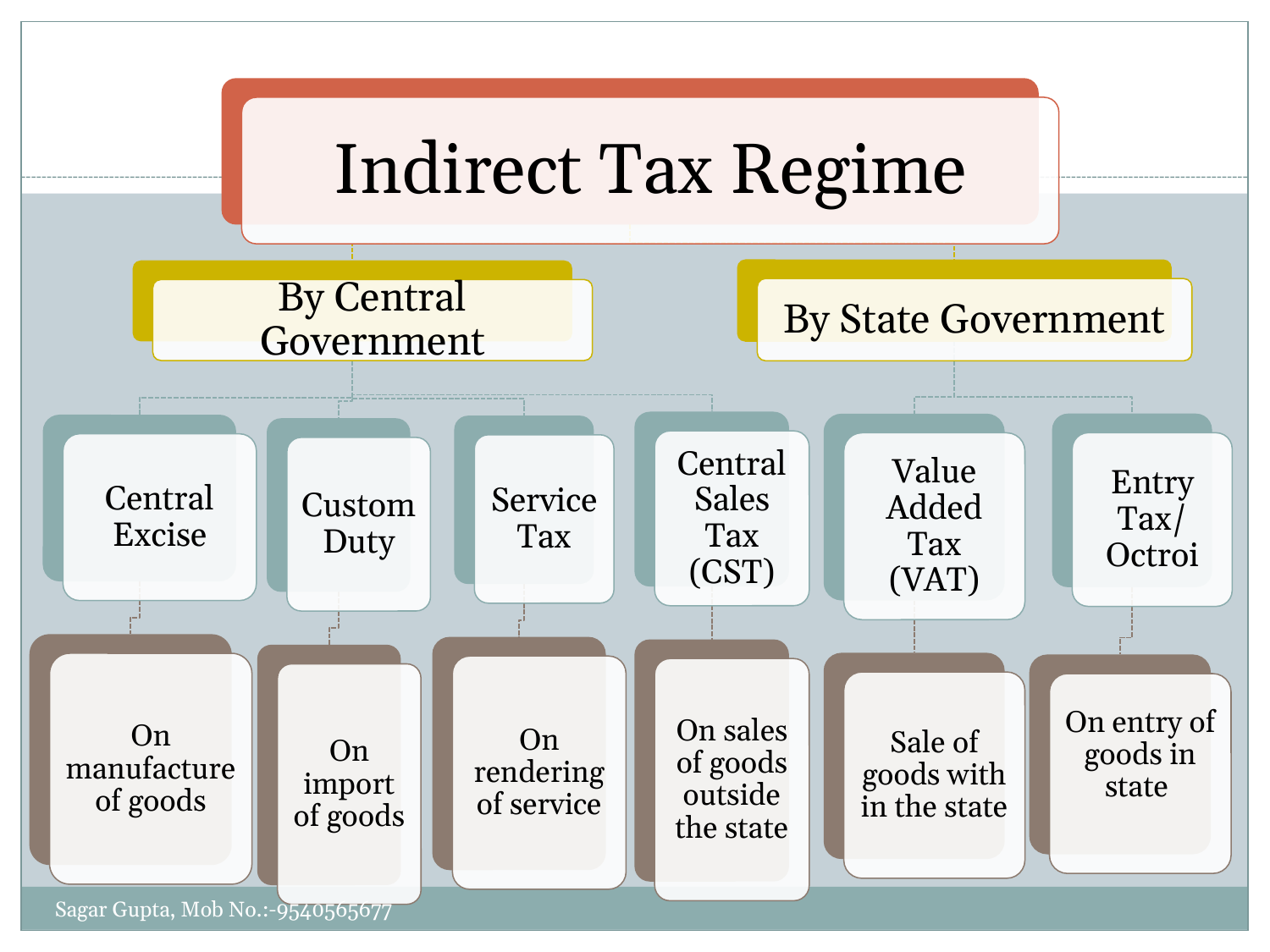

Indirect Tax Regime
By Central Government
Central Excise
On manufacture of goods
Custom Duty
On import of goods
Service Tax
On rendering of service
Central Sales Tax (CST)
On sales of goods outside the state
By State Government
Value Added Tax (VAT)
Sale of goods with in the state
Entry Tax/ Octroi
On entry of goods in state

Sagar Gupta, Mob No.:-9540565677